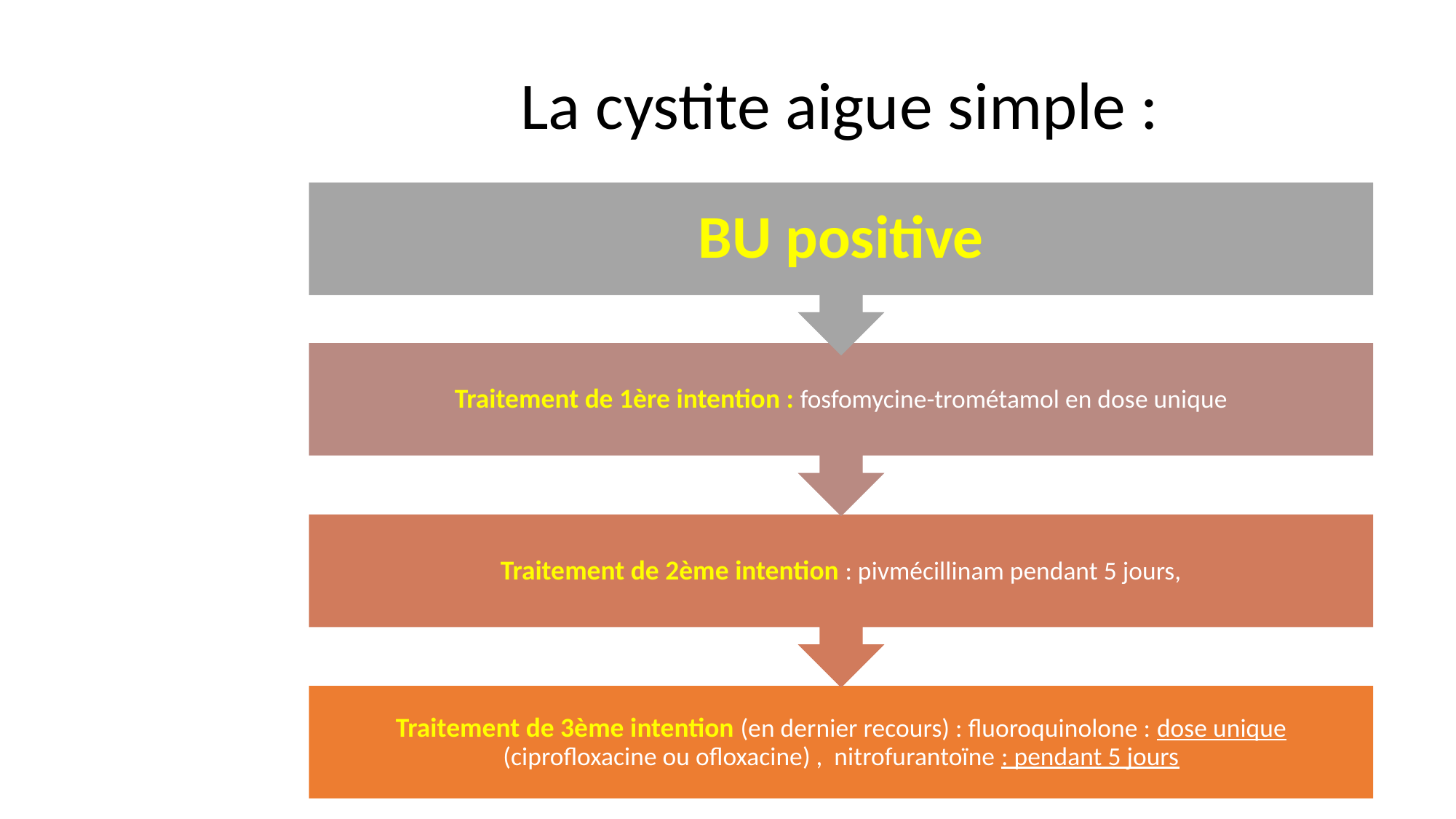

# La cystite aigue simple :
Traitement de 3ème intention (en dernier recours) : fluoroquinolone : dose unique (ciprofloxacine ou ofloxacine) ,  nitrofurantoïne : pendant 5 jours
Traitement de 2ème intention : pivmécillinam pendant 5 jours,
Traitement de 1ère intention : fosfomycine-trométamol en dose unique
BU positive